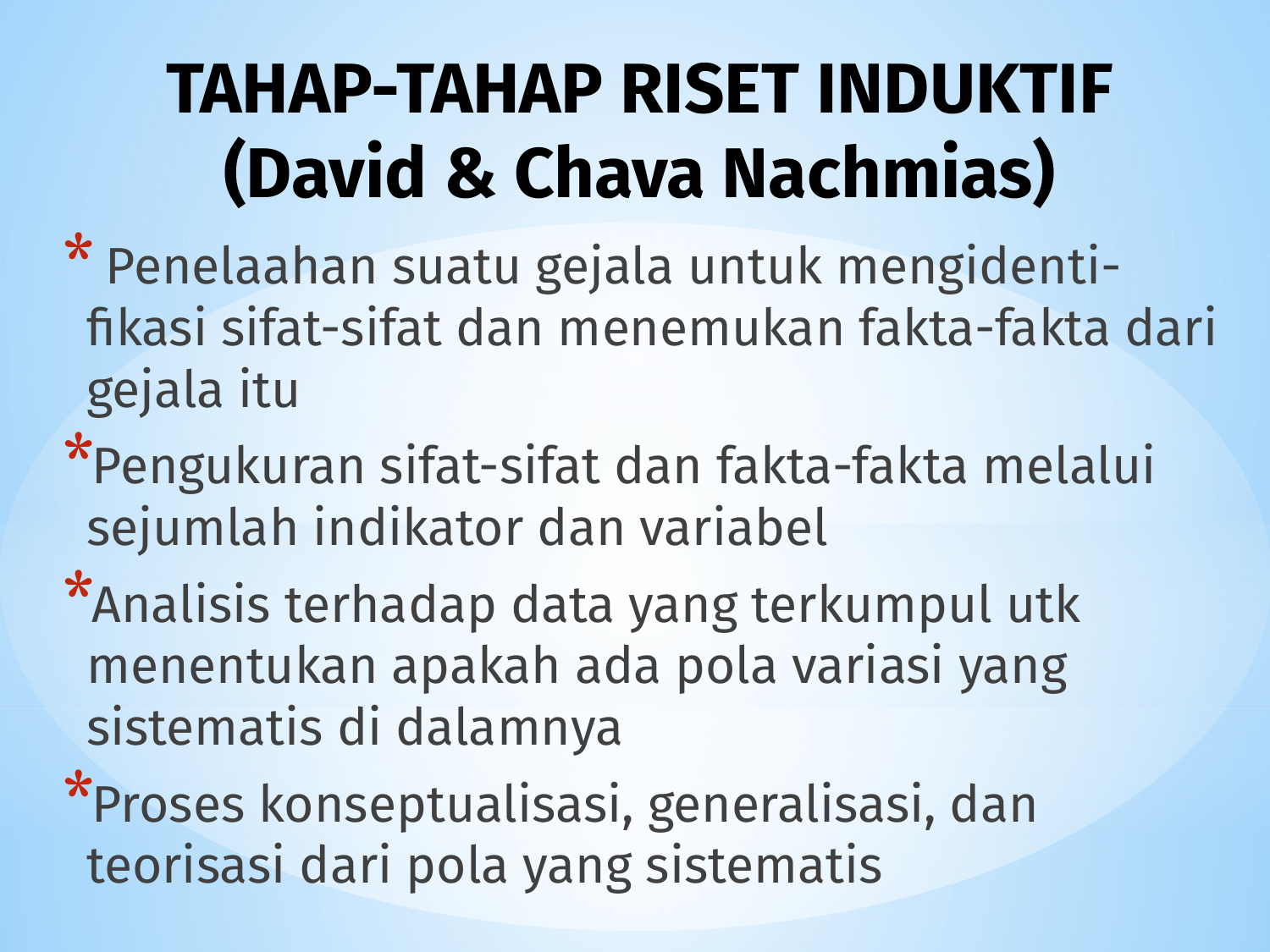

# TAHAP-TAHAP RISET INDUKTIF (David & Chava Nachmias)
 Penelaahan suatu gejala untuk mengidenti-fikasi sifat-sifat dan menemukan fakta-fakta dari gejala itu
Pengukuran sifat-sifat dan fakta-fakta melalui sejumlah indikator dan variabel
Analisis terhadap data yang terkumpul utk menentukan apakah ada pola variasi yang sistematis di dalamnya
Proses konseptualisasi, generalisasi, dan teorisasi dari pola yang sistematis